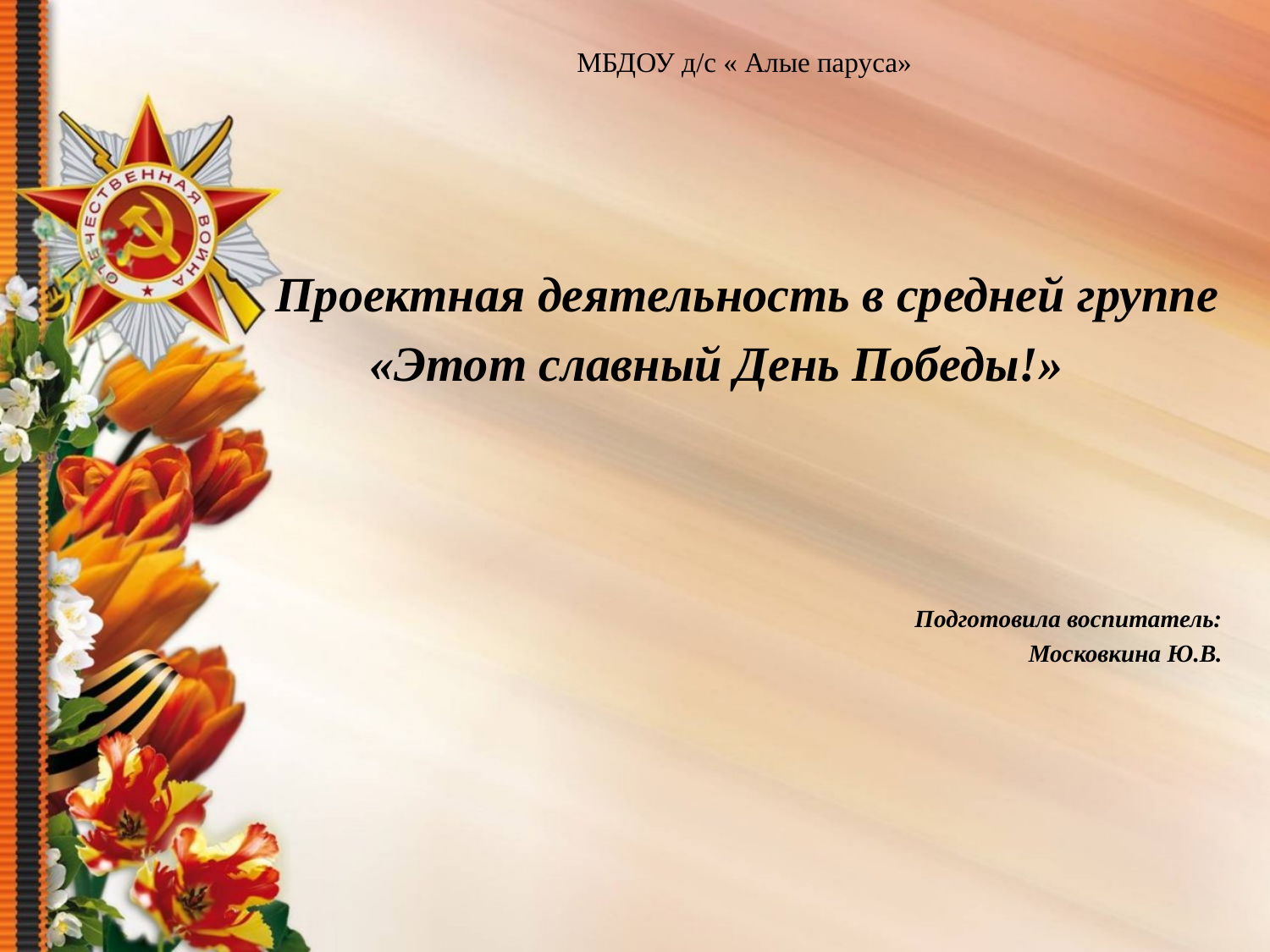

# МБДОУ д/с « Алые паруса»
     Проектная деятельность в средней группе
«Этот славный День Победы!»

Подготовила воспитатель:
Московкина Ю.В.